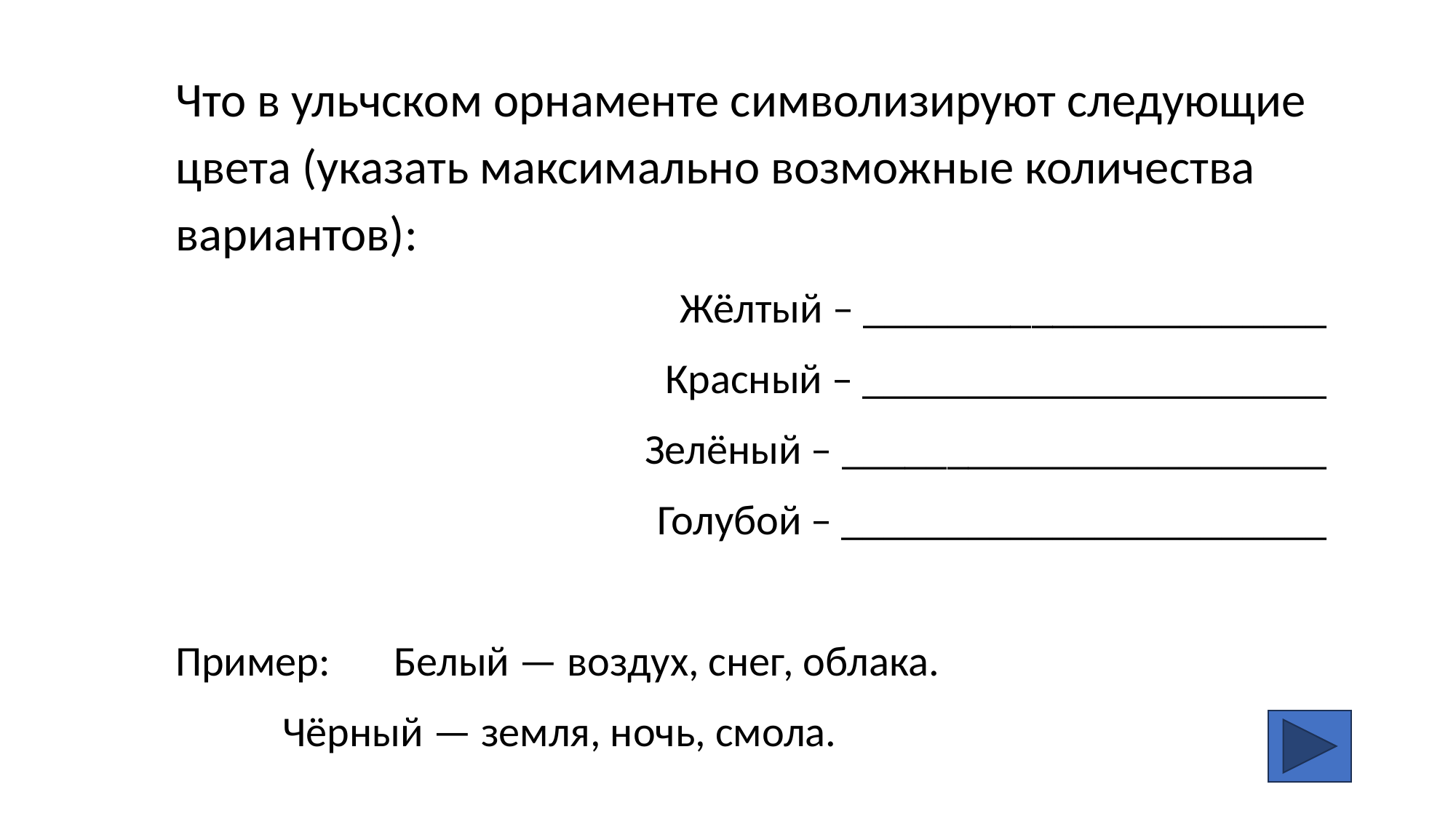

Что в ульчском орнаменте символизируют следующие цвета (указать максимально возможные количества вариантов):
Жёлтый – ______________________
Красный – ______________________
Зелёный – _______________________
Голубой – _______________________

Пример: 	Белый — воздух, снег, облака.
Чёрный — земля, ночь, смола.